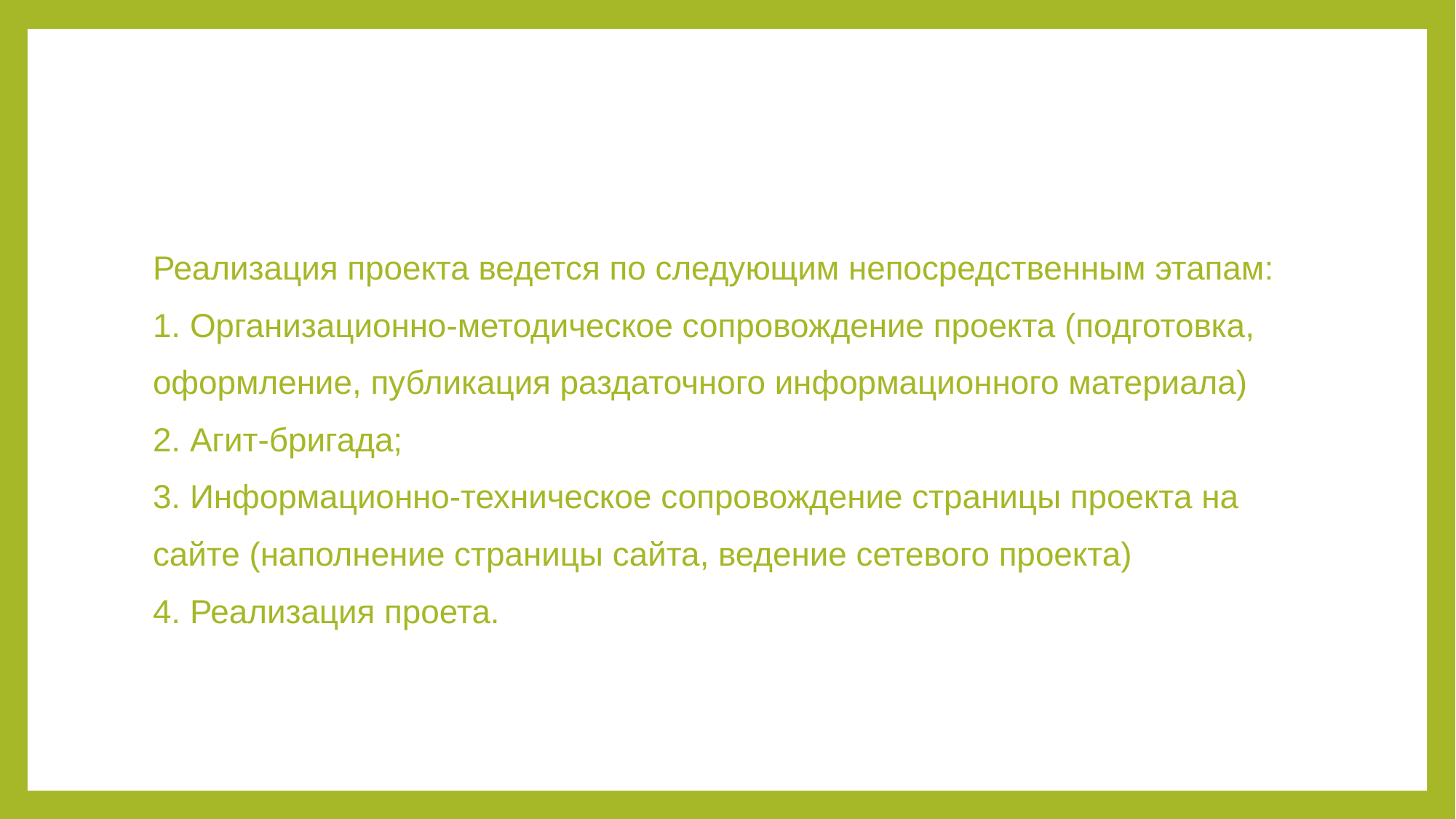

#
Реализация проекта ведется по следующим непосредственным этапам:
1. Организационно-методическое сопровождение проекта (подготовка,
оформление, публикация раздаточного информационного материала)
2. Агит-бригада;
3. Информационно-техническое сопровождение страницы проекта на
сайте (наполнение страницы сайта, ведение сетевого проекта)
4. Реализация проета.